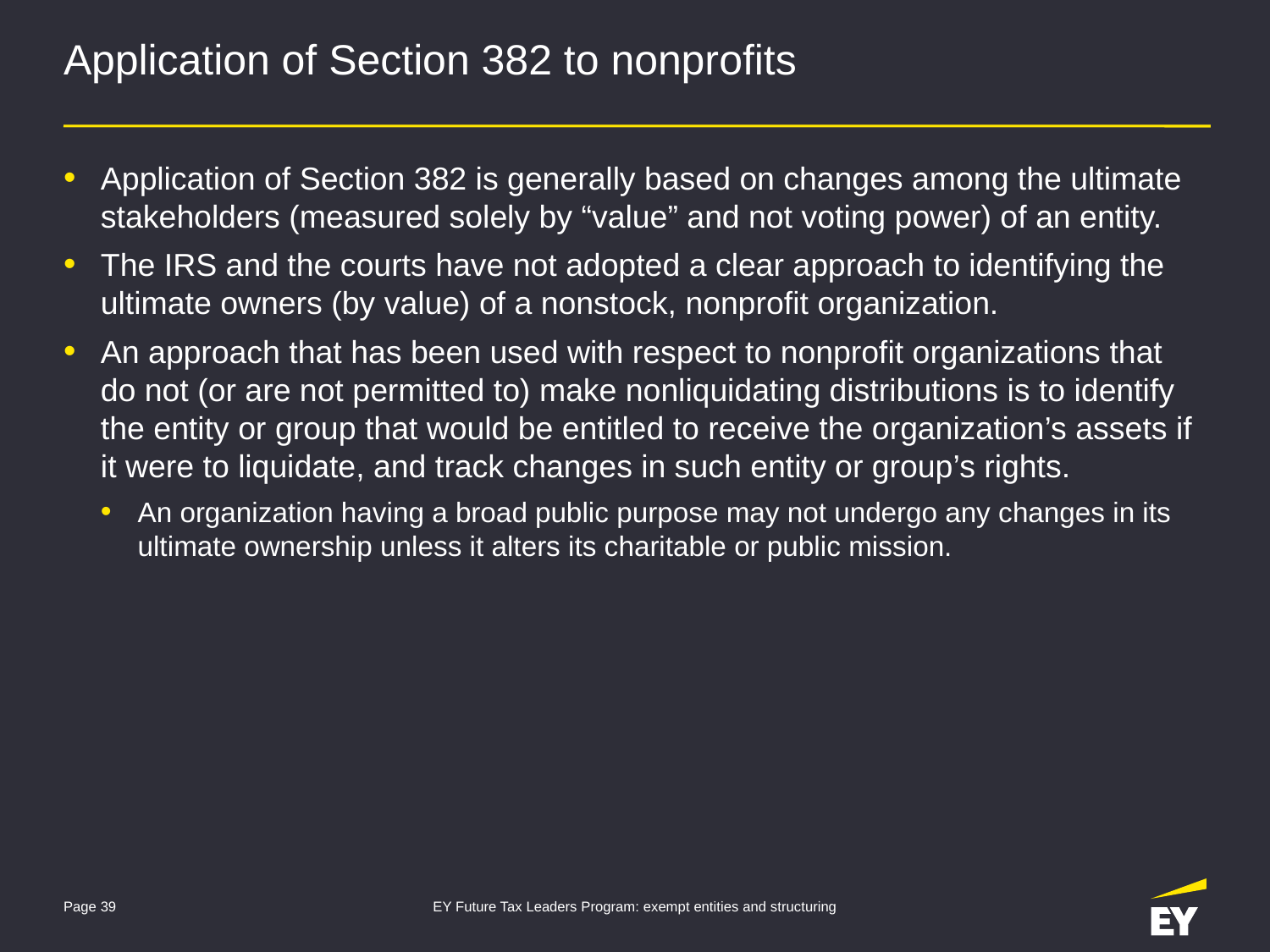

# Application of Section 382 to nonprofits
Application of Section 382 is generally based on changes among the ultimate stakeholders (measured solely by “value” and not voting power) of an entity.
The IRS and the courts have not adopted a clear approach to identifying the ultimate owners (by value) of a nonstock, nonprofit organization.
An approach that has been used with respect to nonprofit organizations that do not (or are not permitted to) make nonliquidating distributions is to identify the entity or group that would be entitled to receive the organization’s assets if it were to liquidate, and track changes in such entity or group’s rights.
An organization having a broad public purpose may not undergo any changes in its ultimate ownership unless it alters its charitable or public mission.